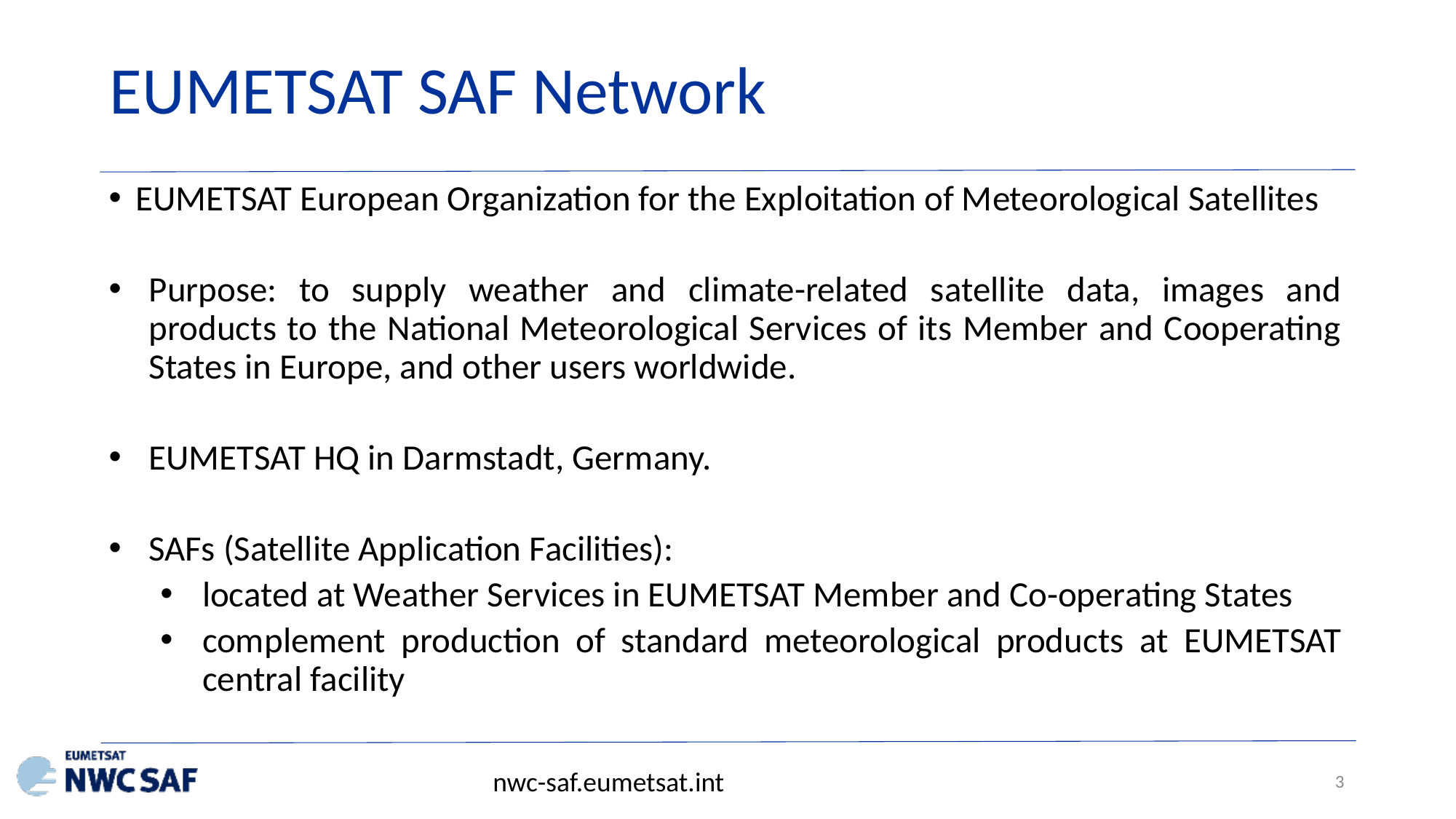

EUMETSAT SAF Network
EUMETSAT European Organization for the Exploitation of Meteorological Satellites

Purpose: to supply weather and climate-related satellite data, images and products to the National Meteorological Services of its Member and Cooperating States in Europe, and other users worldwide.

EUMETSAT HQ in Darmstadt, Germany.

SAFs (Satellite Application Facilities):
located at Weather Services in EUMETSAT Member and Co-operating States
complement production of standard meteorological products at EUMETSAT central facility
nwc-saf.eumetsat.int
3